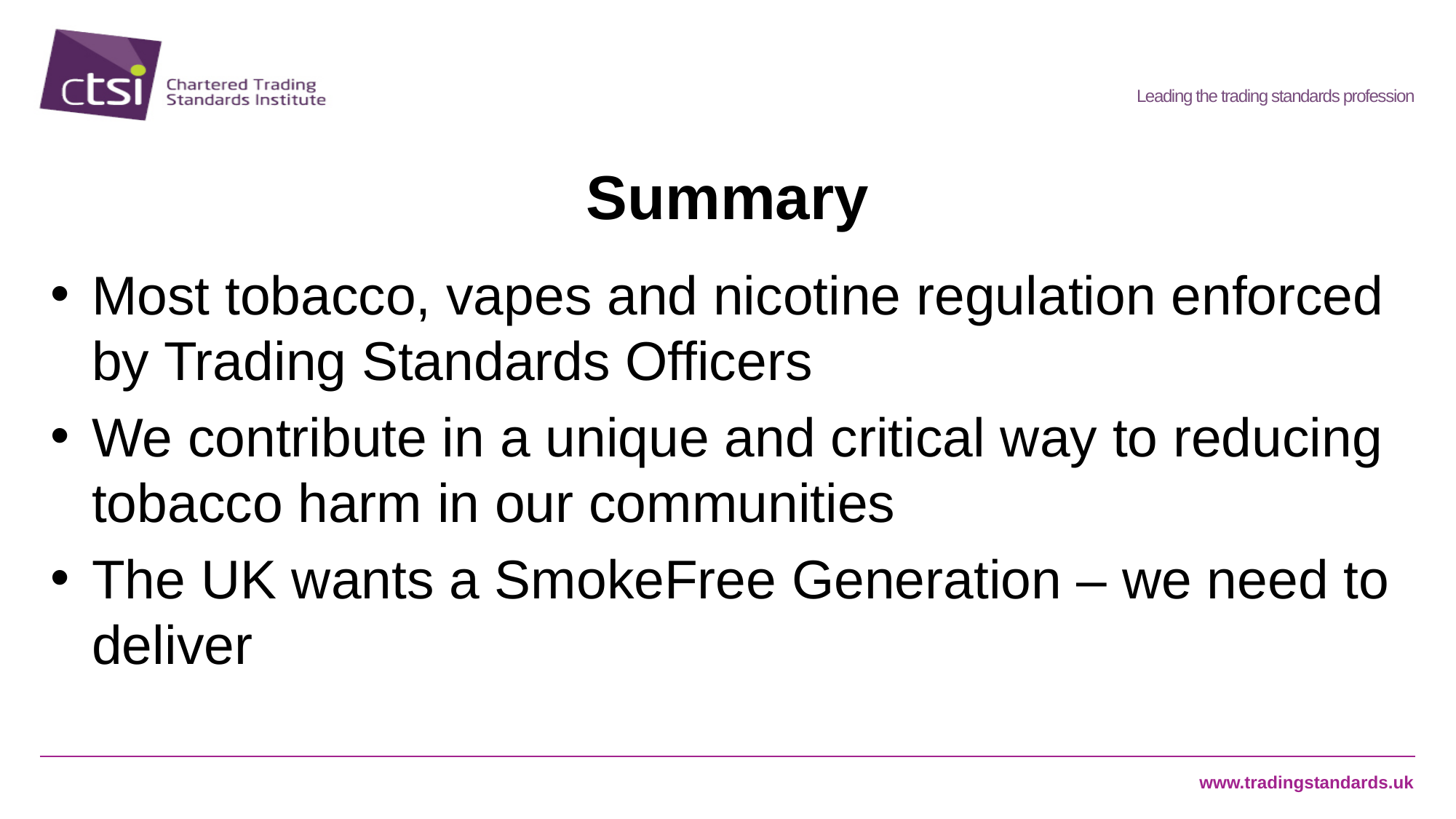

# Summary
Most tobacco, vapes and nicotine regulation enforced by Trading Standards Officers
We contribute in a unique and critical way to reducing tobacco harm in our communities
The UK wants a SmokeFree Generation – we need to deliver